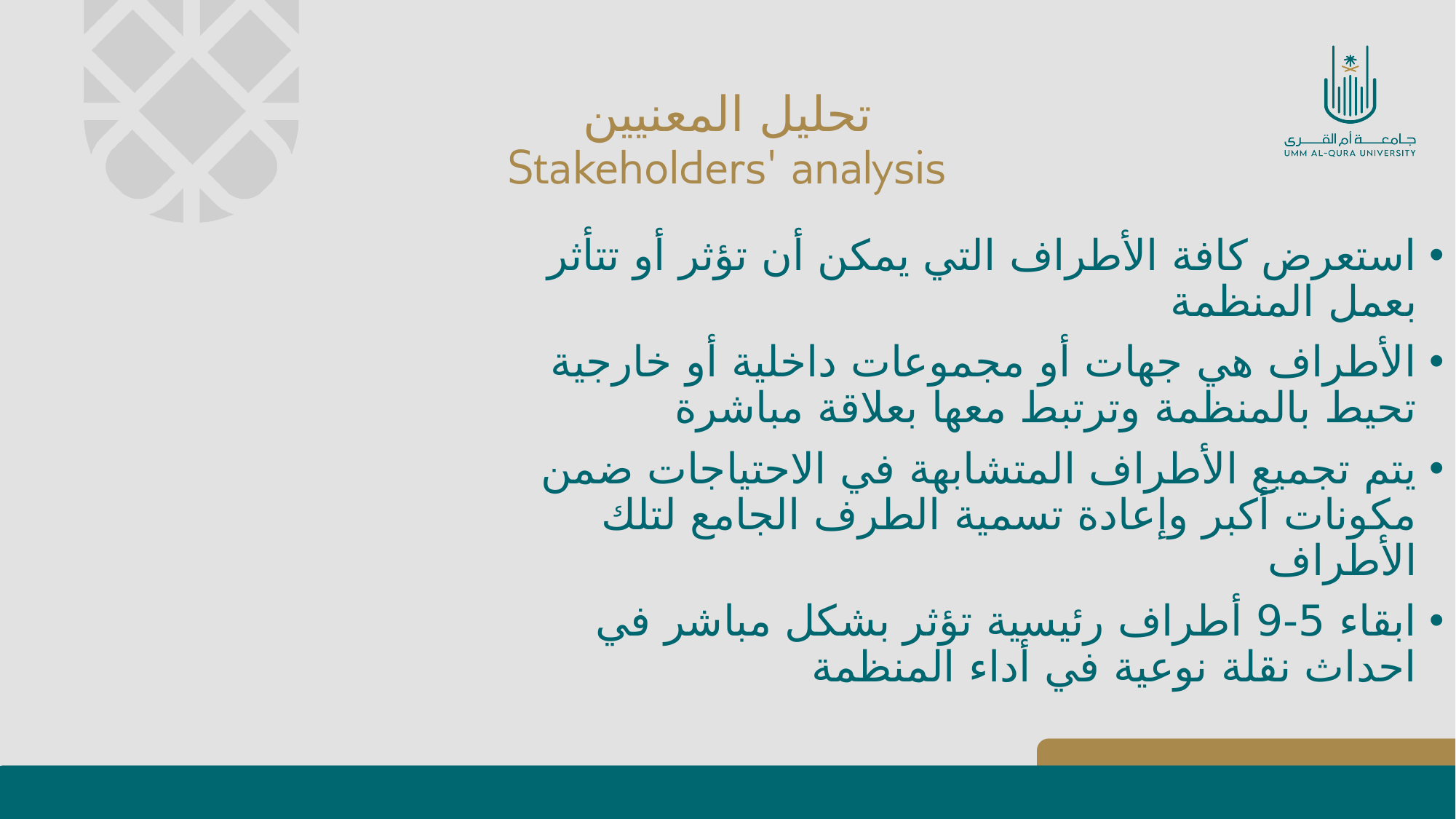

# تحليل المعنيين Stakeholders' analysis
استعرض كافة الأطراف التي يمكن أن تؤثر أو تتأثر بعمل المنظمة
الأطراف هي جهات أو مجموعات داخلية أو خارجية تحيط بالمنظمة وترتبط معها بعلاقة مباشرة
يتم تجميع الأطراف المتشابهة في الاحتياجات ضمن مكونات أكبر وإعادة تسمية الطرف الجامع لتلك الأطراف
ابقاء 5-9 أطراف رئيسية تؤثر بشكل مباشر في احداث نقلة نوعية في أداء المنظمة